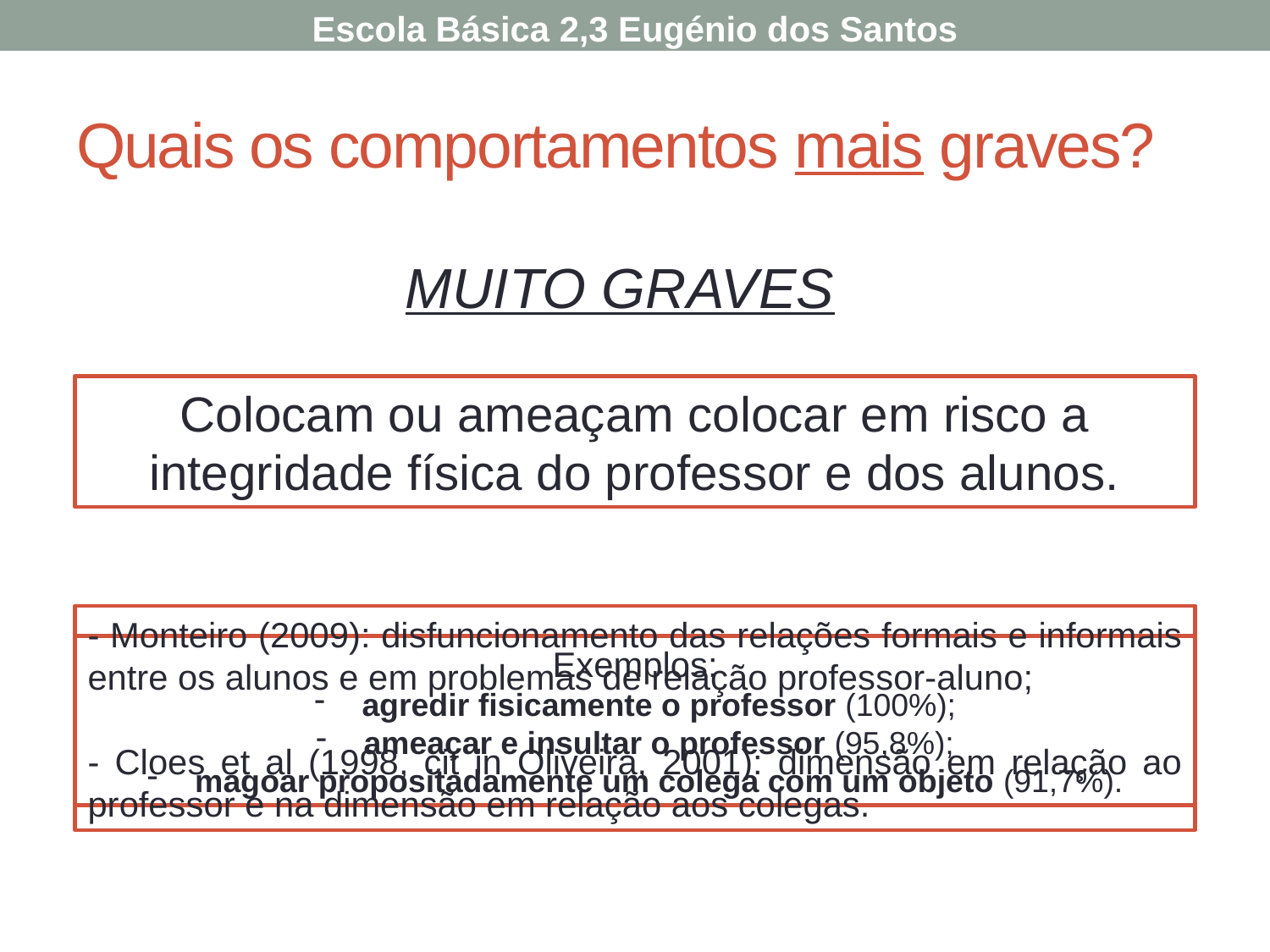

Escola Básica 2,3 Eugénio dos Santos
# Quais os comportamentos mais graves?
MUITO GRAVES
Colocam ou ameaçam colocar em risco a integridade física do professor e dos alunos.
- Monteiro (2009): disfuncionamento das relações formais e informais entre os alunos e em problemas de relação professor-aluno;

- Cloes et al (1998, cit in Oliveira, 2001): dimensão em relação ao professor e na dimensão em relação aos colegas.
Exemplos:
agredir fisicamente o professor (100%);
ameaçar e insultar o professor (95,8%);
magoar propositadamente um colega com um objeto (91,7%).